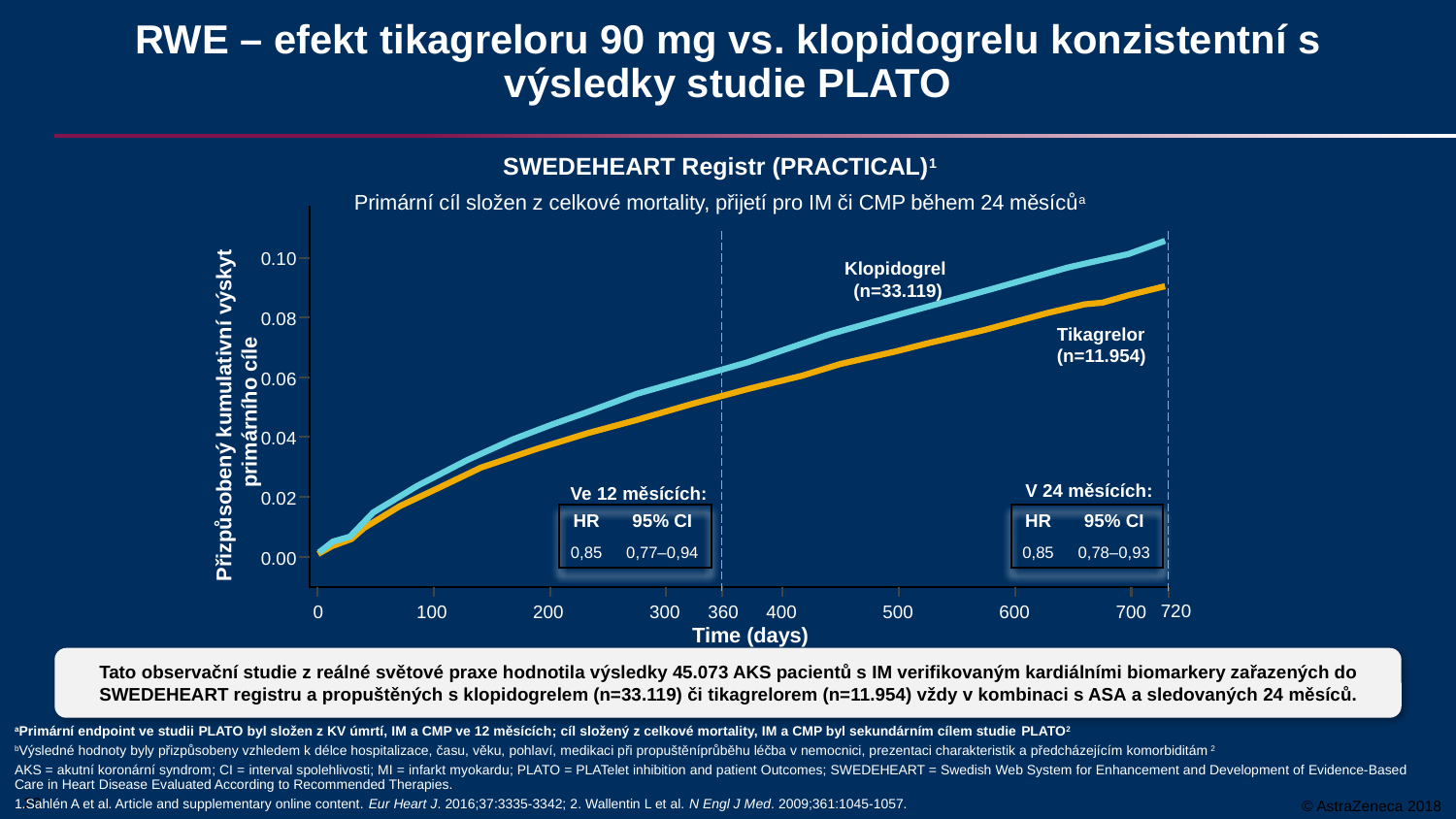

# RWE – efekt tikagreloru 90 mg vs. klopidogrelu konzistentní s výsledky studie PLATO
SWEDEHEART Registr (PRACTICAL)1
Primární cíl složen z celkové mortality, přijetí pro IM či CMP během 24 měsícůa

0.10
Klopidogrel
(n=33.119)

0.08
Tikagrelor
(n=11.954)
0.06
0.04
0.02
0.00
720
360
0
100
200
300
400
500
600
700
Přizpůsobený kumulativní výskyt
primárního cíle
V 24 měsících:
Ve 12 měsících:
| HR | 95% CI |
| --- | --- |
| 0,85 | 0,77–0,94 |
| HR | 95% CI |
| --- | --- |
| 0,85 | 0,78–0,93 |
Time (days)
Tato observační studie z reálné světové praxe hodnotila výsledky 45.073 AKS pacientů s IM verifikovaným kardiálními biomarkery zařazených do SWEDEHEART registru a propuštěných s klopidogrelem (n=33.119) či tikagrelorem (n=11.954) vždy v kombinaci s ASA a sledovaných 24 měsíců.
aPrimární endpoint ve studii PLATO byl složen z KV úmrtí, IM a CMP ve 12 měsících; cíl složený z celkové mortality, IM a CMP byl sekundárním cílem studie PLATO2
bVýsledné hodnoty byly přizpůsobeny vzhledem k délce hospitalizace, času, věku, pohlaví, medikaci při propuštěníprůběhu léčba v nemocnici, prezentaci charakteristik a předcházejícím komorbiditám2
AKS = akutní koronární syndrom; CI = interval spolehlivosti; MI = infarkt myokardu; PLATO = PLATelet inhibition and patient Outcomes; SWEDEHEART = Swedish Web System for Enhancement and Development of Evidence-Based Care in Heart Disease Evaluated According to Recommended Therapies.
1.Sahlén A et al. Article and supplementary online content. Eur Heart J. 2016;37:3335-3342; 2. Wallentin L et al. N Engl J Med. 2009;361:1045‐1057.
28